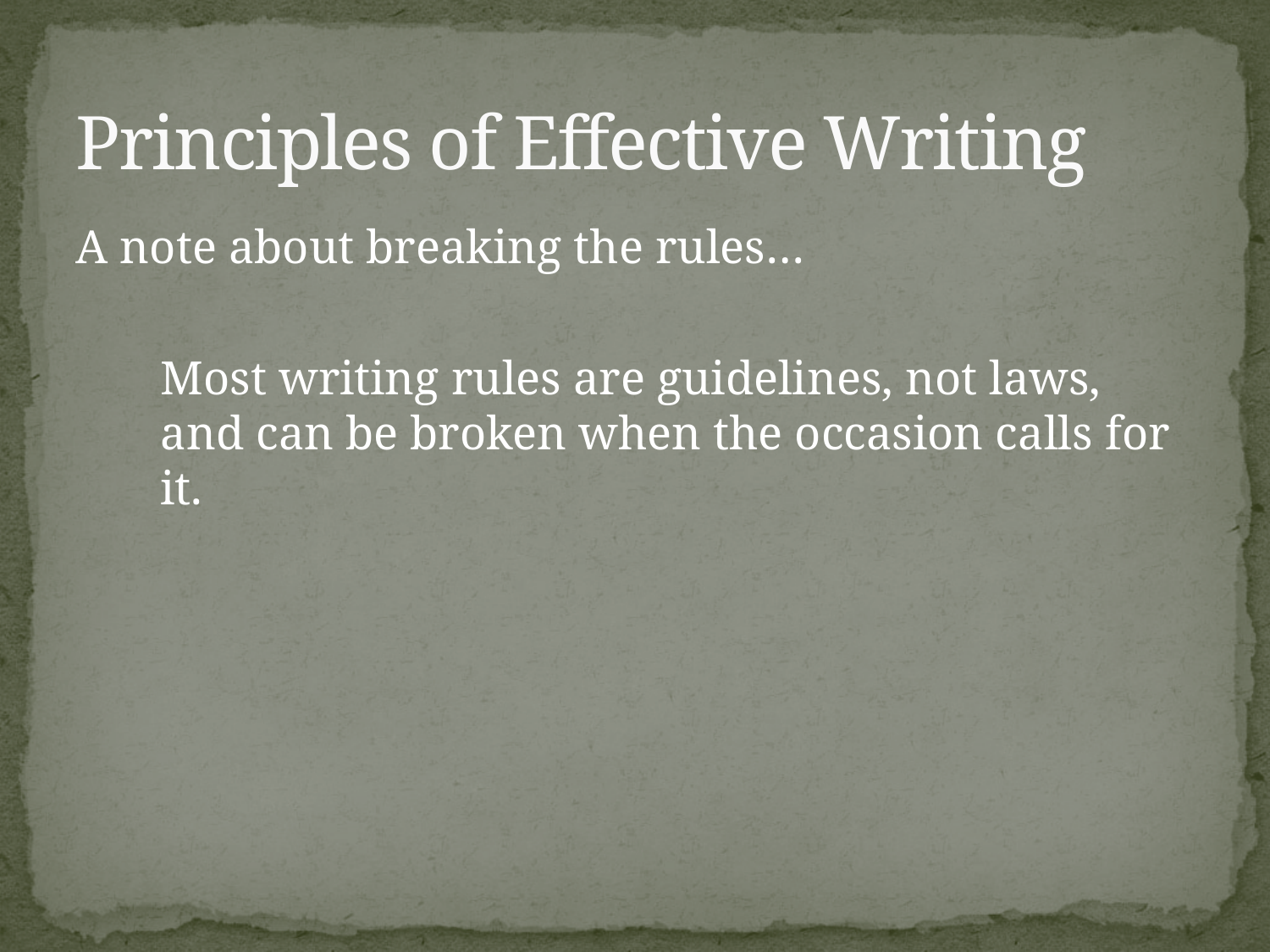

# Principles of Effective Writing
A note about breaking the rules…

	Most writing rules are guidelines, not laws, and can be broken when the occasion calls for it.